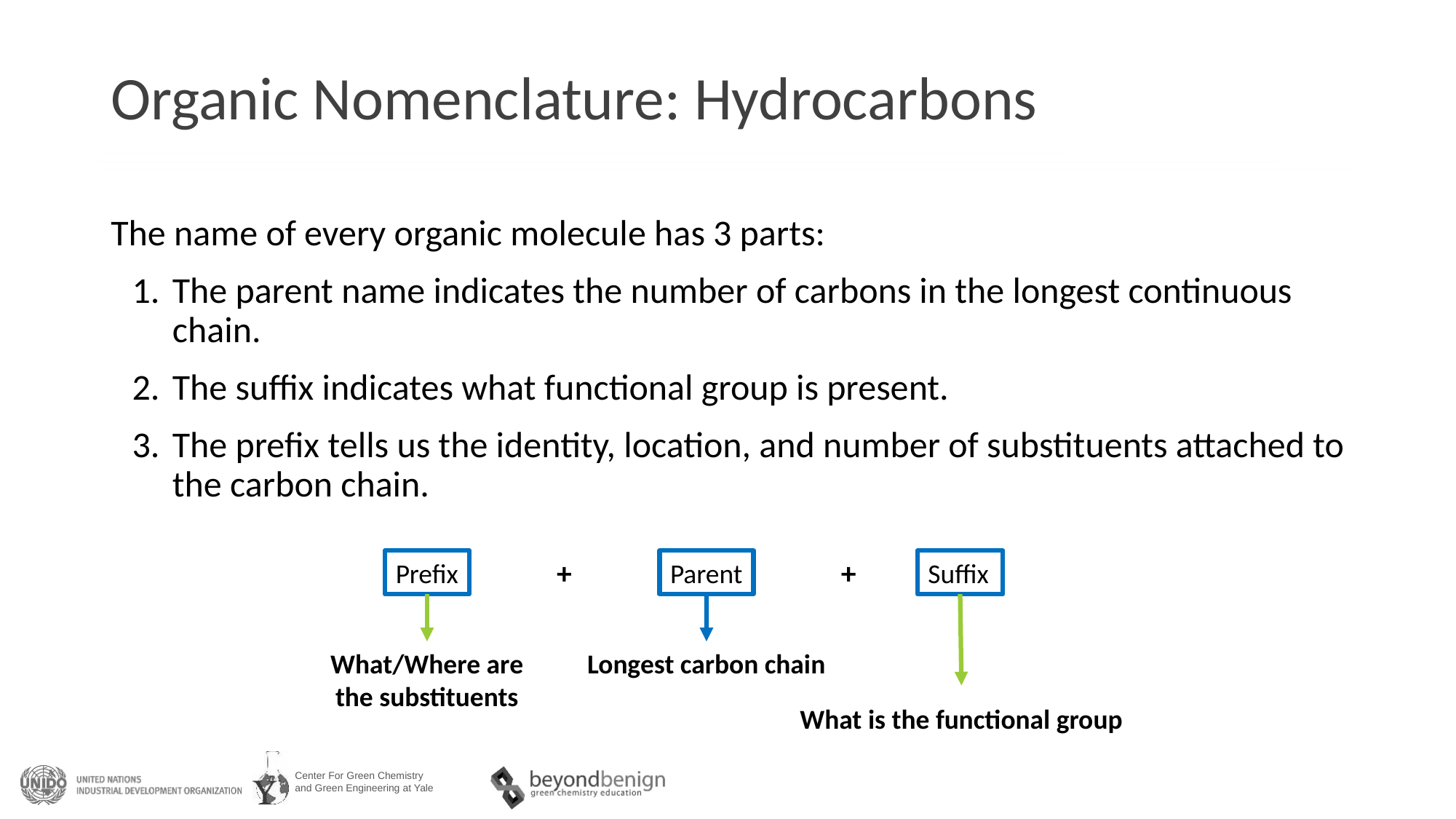

# Organic Nomenclature: Hydrocarbons
The name of every organic molecule has 3 parts:
The parent name indicates the number of carbons in the longest continuous chain.
The suffix indicates what functional group is present.
The prefix tells us the identity, location, and number of substituents attached to the carbon chain.

+
+
Prefix
Parent
Suffix
Longest carbon chain
What/Where are
the substituents
What is the functional group